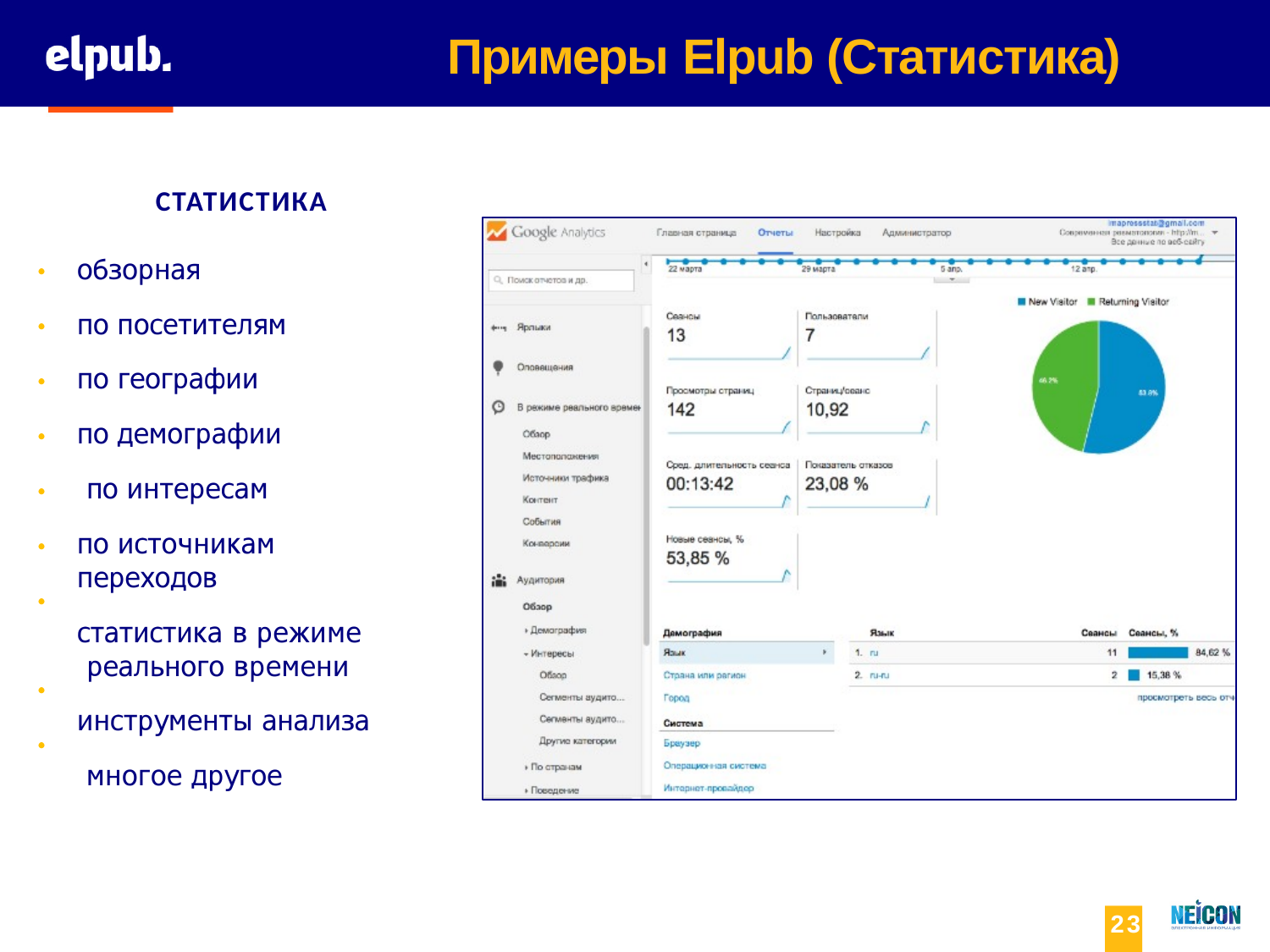

# Примеры Elpub (Статистика)
СТАТИСТИКА

обзорная
по посетителям
по географии  по демографии  по интересам
по источникам переходов
статистика в режиме  реального времени
инструменты анализа  многое другое

23